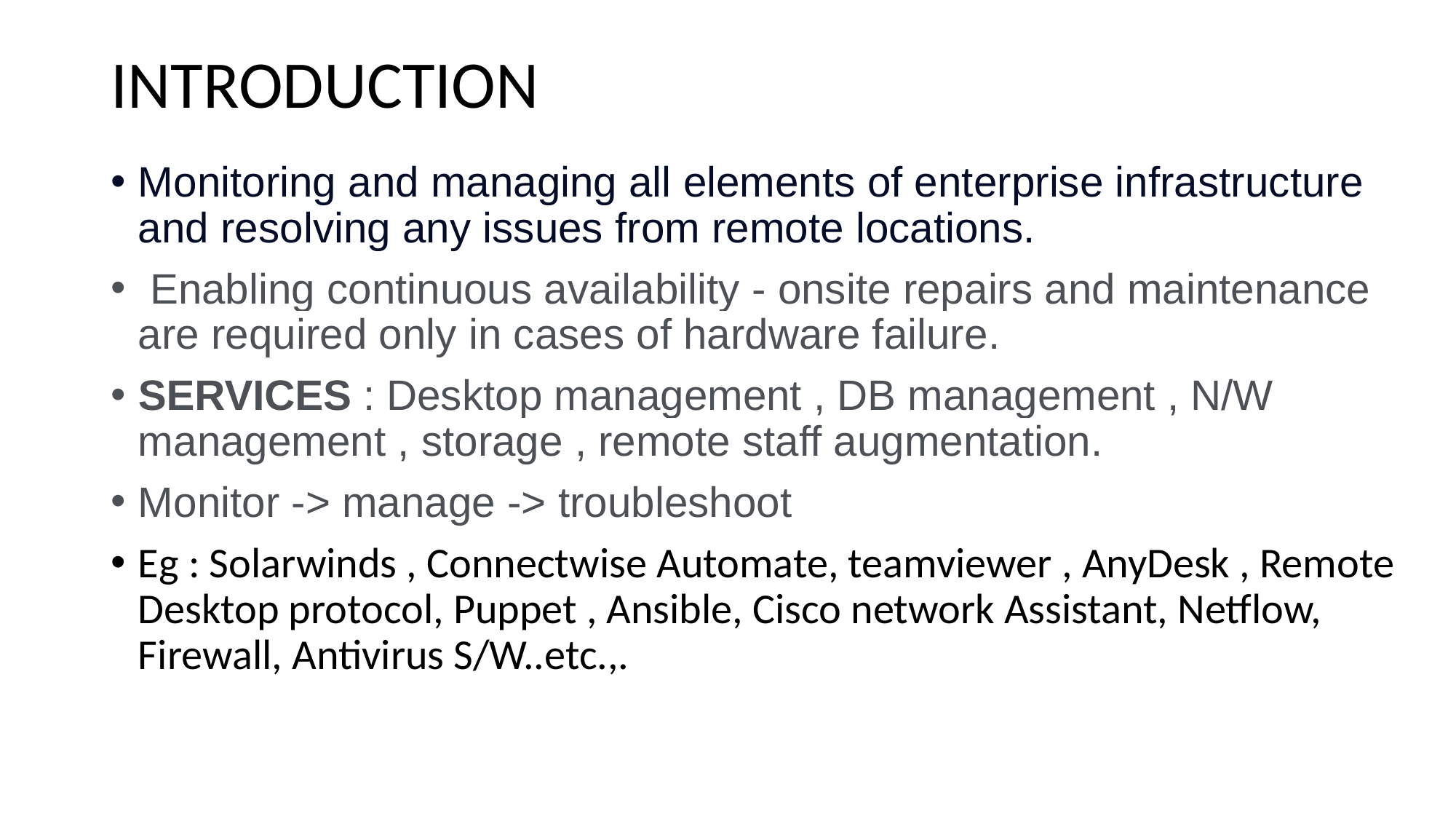

# INTRODUCTION
Monitoring and managing all elements of enterprise infrastructure and resolving any issues from remote locations.
 Enabling continuous availability - onsite repairs and maintenance are required only in cases of hardware failure.
SERVICES : Desktop management , DB management , N/W management , storage , remote staff augmentation.
Monitor -> manage -> troubleshoot
Eg : Solarwinds , Connectwise Automate, teamviewer , AnyDesk , Remote Desktop protocol, Puppet , Ansible, Cisco network Assistant, Netflow, Firewall, Antivirus S/W..etc.,.